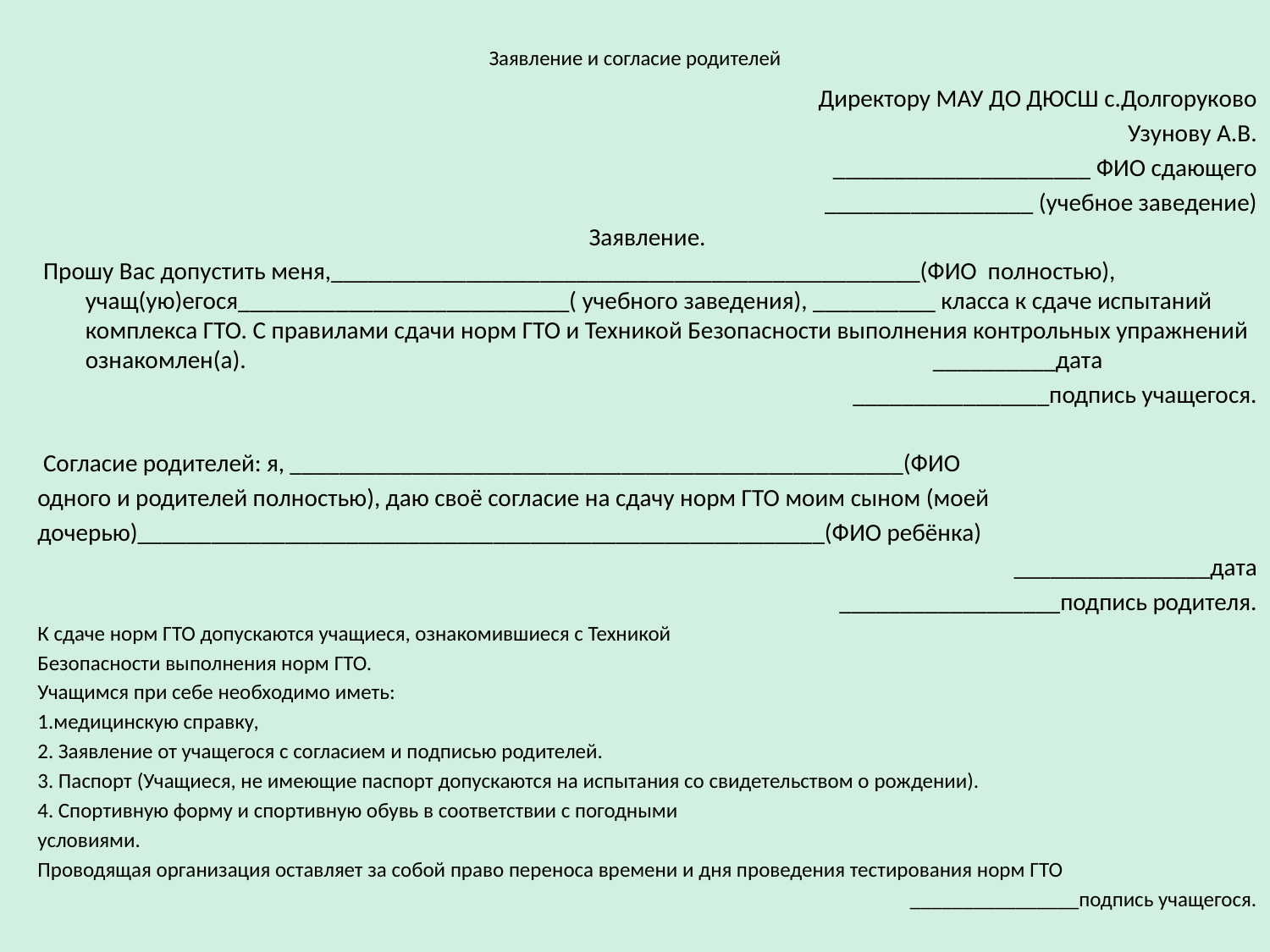

# Заявление и согласие родителей
Директору МАУ ДО ДЮСШ с.Долгоруково
Узунову А.В.
_____________________ ФИО сдающего
_________________ (учебное заведение)
Заявление.
 Прошу Вас допустить меня,________________________________________________(ФИО  полностью), учащ(ую)егося___________________________( учебного заведения), __________ класса к сдаче испытаний комплекса ГТО. С правилами сдачи норм ГТО и Техникой Безопасности выполнения контрольных упражнений ознакомлен(а).                                                                                                                             __________дата
________________подпись учащегося.

 Согласие родителей: я, __________________________________________________(ФИО
одного и родителей полностью), даю своё согласие на сдачу норм ГТО моим сыном (моей
дочерью)________________________________________________________(ФИО ребёнка)
________________дата
__________________подпись родителя.
К сдаче норм ГТО допускаются учащиеся, ознакомившиеся с Техникой
Безопасности выполнения норм ГТО.
Учащимся при себе необходимо иметь:
1.медицинскую справку,
2. Заявление от учащегося с согласием и подписью родителей.
3. Паспорт (Учащиеся, не имеющие паспорт допускаются на испытания со свидетельством о рождении).
4. Спортивную форму и спортивную обувь в соответствии с погодными
условиями.
Проводящая организация оставляет за собой право переноса времени и дня проведения тестирования норм ГТО
________________подпись учащегося.